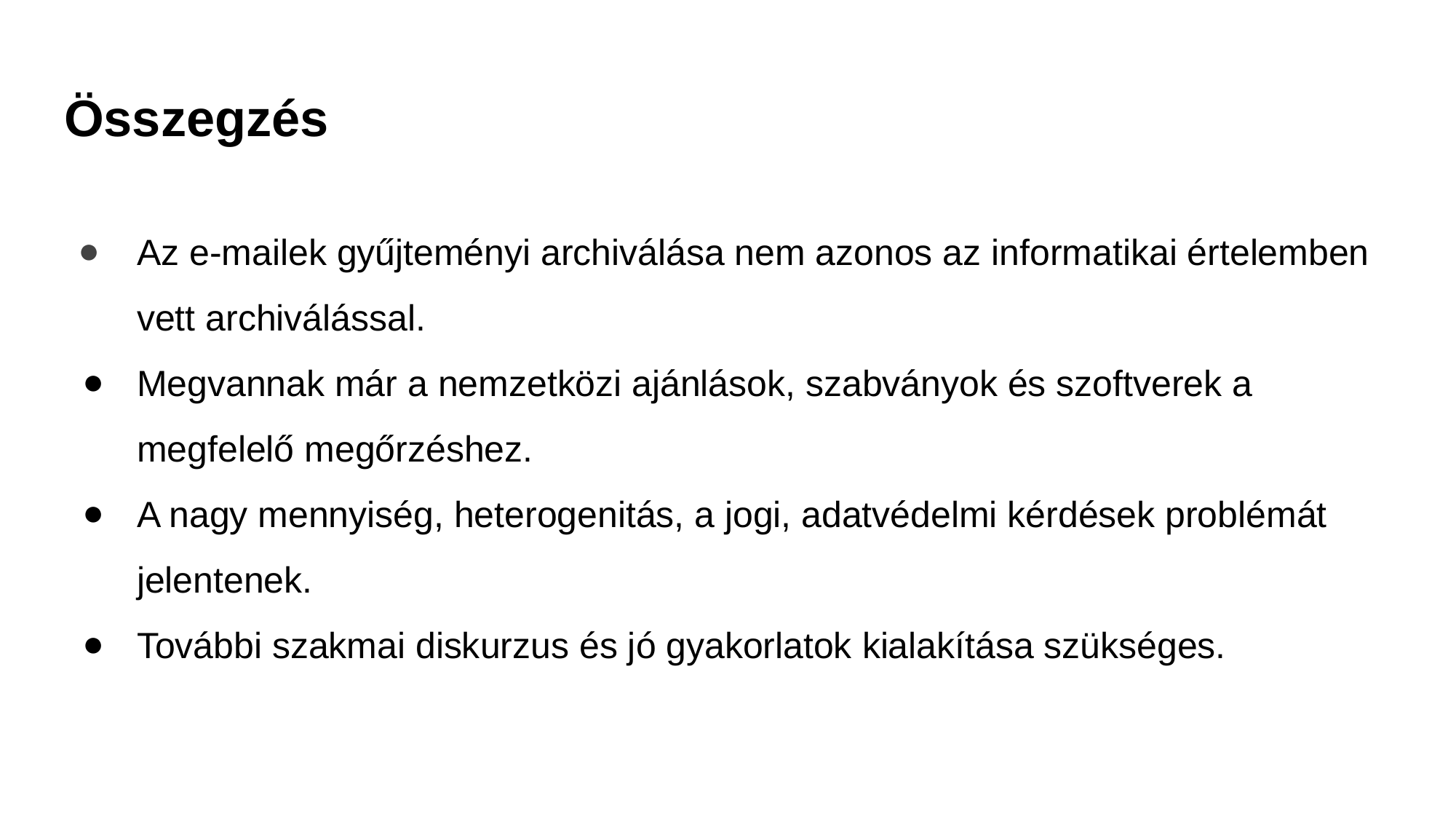

# Összegzés
Az e-mailek gyűjteményi archiválása nem azonos az informatikai értelemben vett archiválással.
Megvannak már a nemzetközi ajánlások, szabványok és szoftverek a megfelelő megőrzéshez.
A nagy mennyiség, heterogenitás, a jogi, adatvédelmi kérdések problémát jelentenek.
További szakmai diskurzus és jó gyakorlatok kialakítása szükséges.